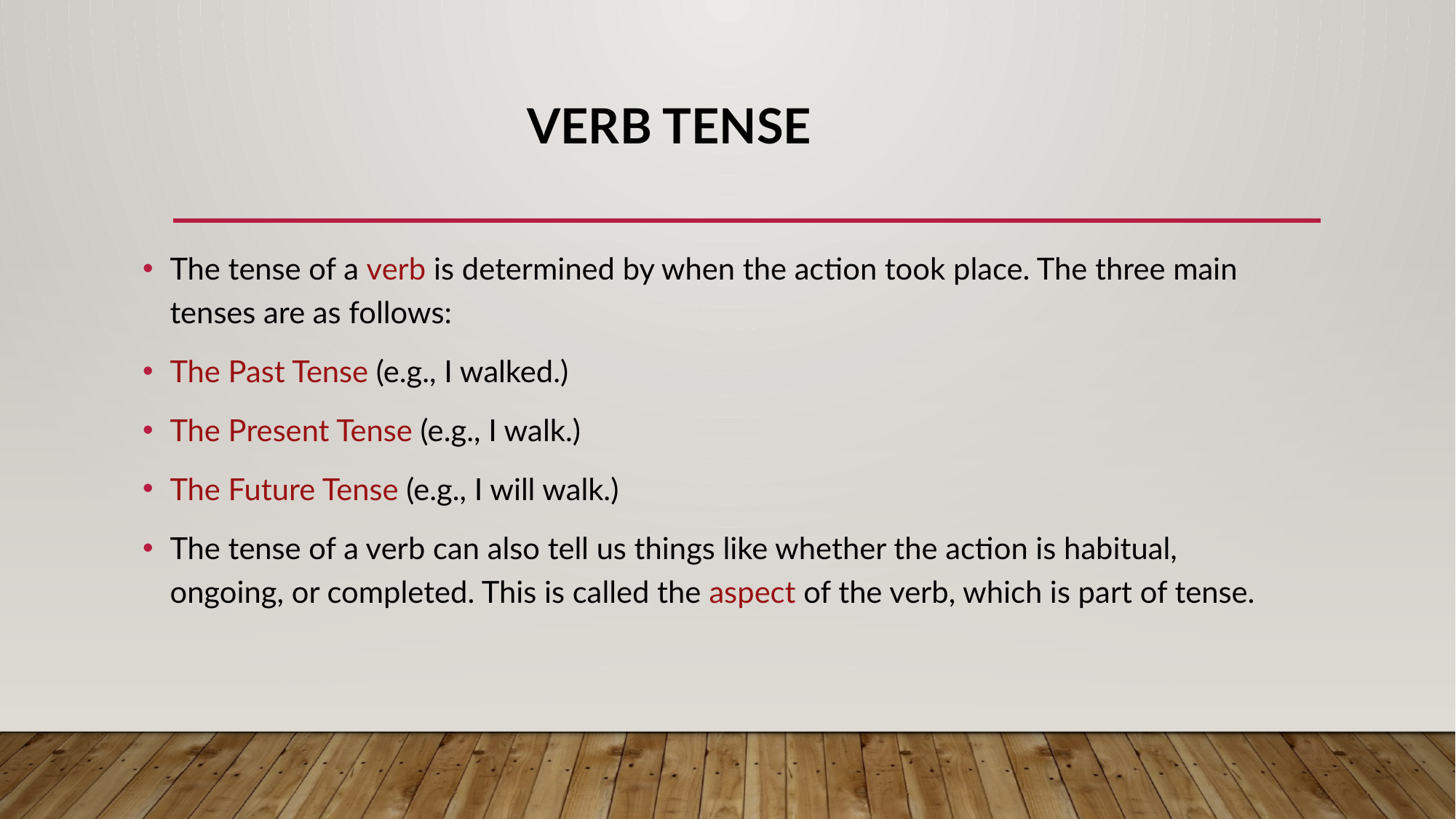

# Verb Tense

The tense of a verb is determined by when the action took place. The three main tenses are as follows:
The Past Tense (e.g., I walked.)
The Present Tense (e.g., I walk.)
The Future Tense (e.g., I will walk.)
The tense of a verb can also tell us things like whether the action is habitual, ongoing, or completed. This is called the aspect of the verb, which is part of tense.